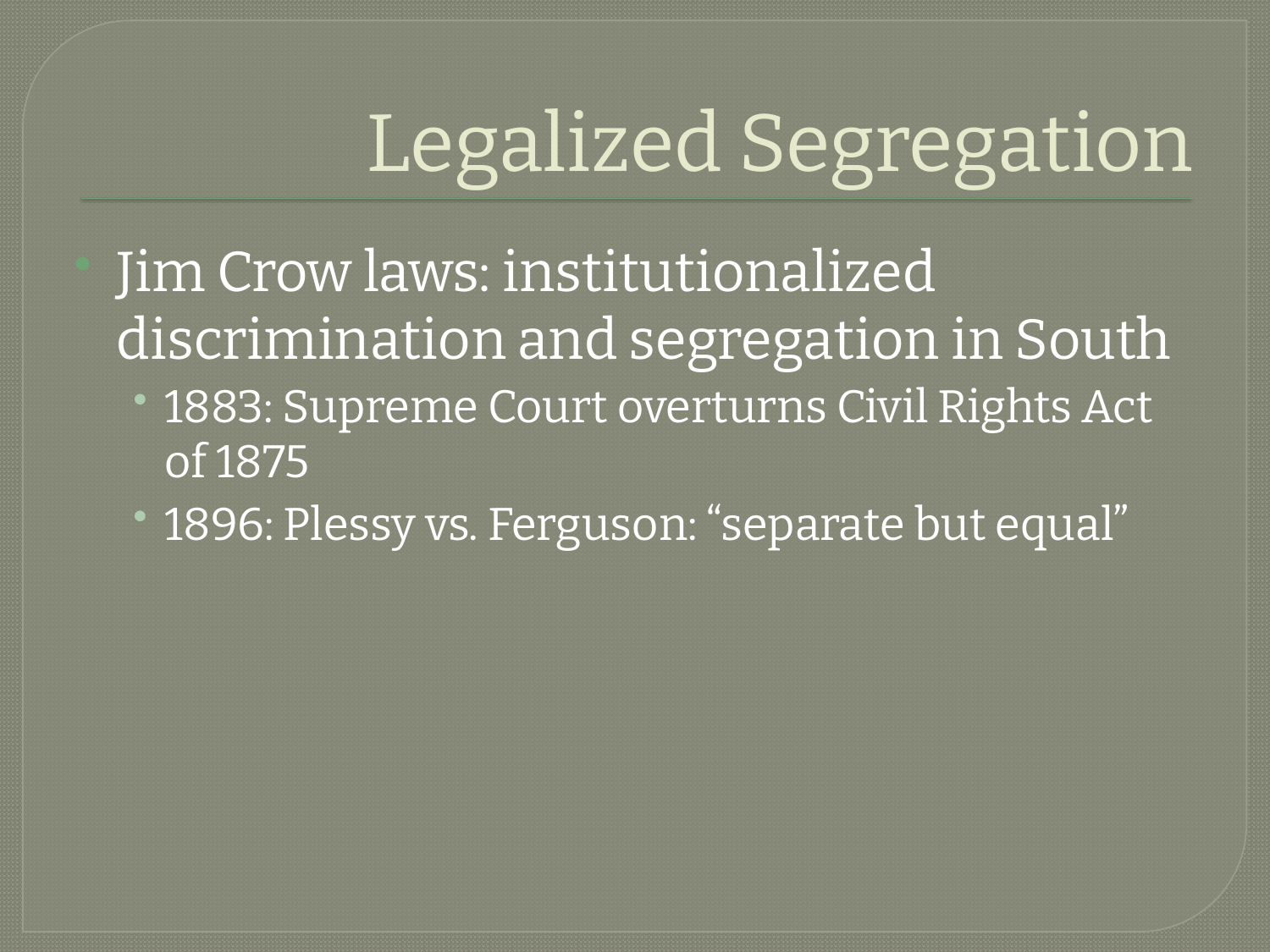

# Legalized Segregation
Jim Crow laws: institutionalized discrimination and segregation in South
1883: Supreme Court overturns Civil Rights Act of 1875
1896: Plessy vs. Ferguson: “separate but equal”